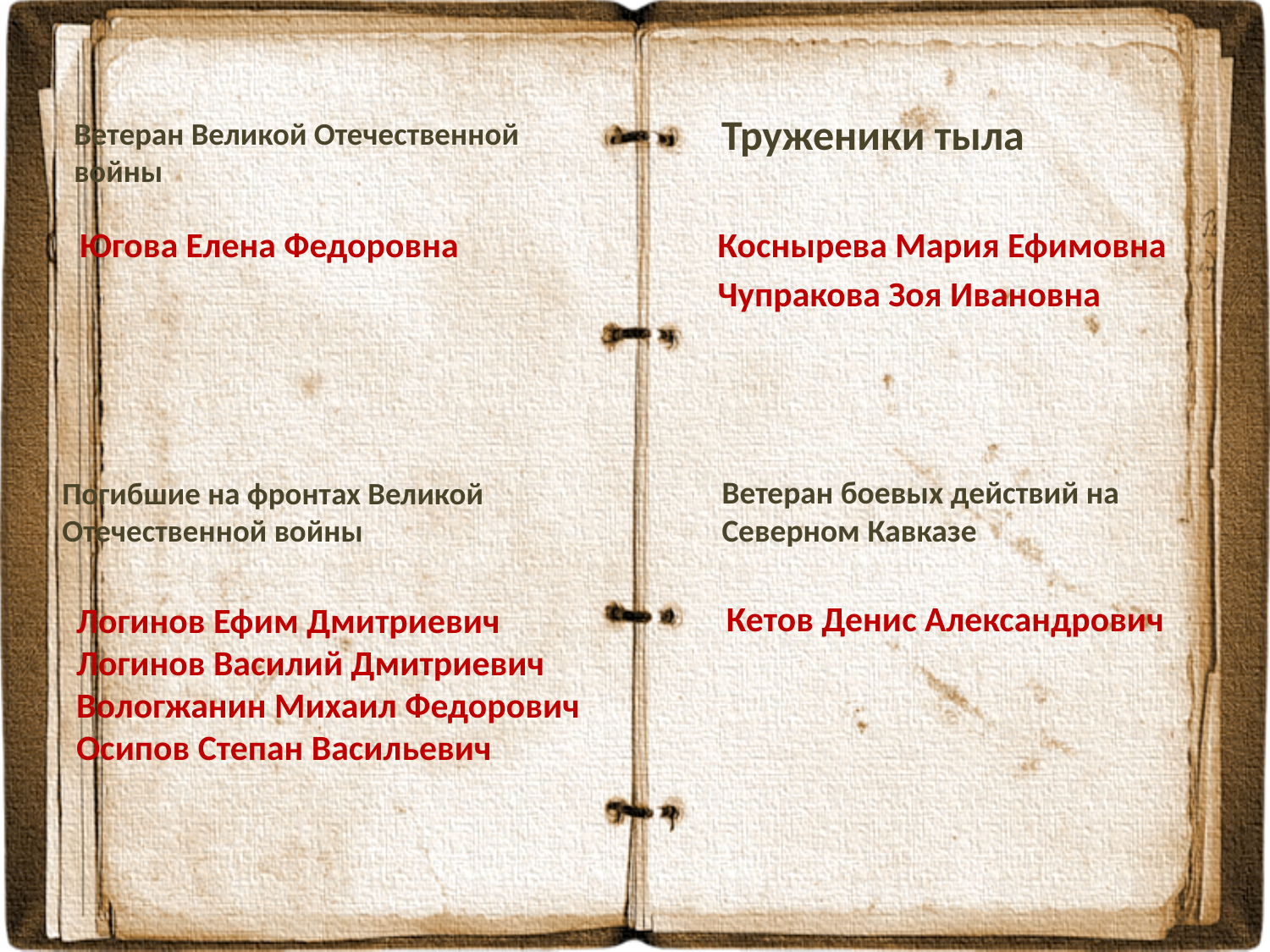

Труженики тыла
Ветеран Великой Отечественной войны
Югова Елена Федоровна
Коснырева Мария Ефимовна
Чупракова Зоя Ивановна
Погибшие на фронтах Великой Отечественной войны
Ветеран боевых действий на Северном Кавказе
Кетов Денис Александрович
Логинов Ефим Дмитриевич Логинов Василий Дмитриевич
Вологжанин Михаил Федорович
Осипов Степан Васильевич